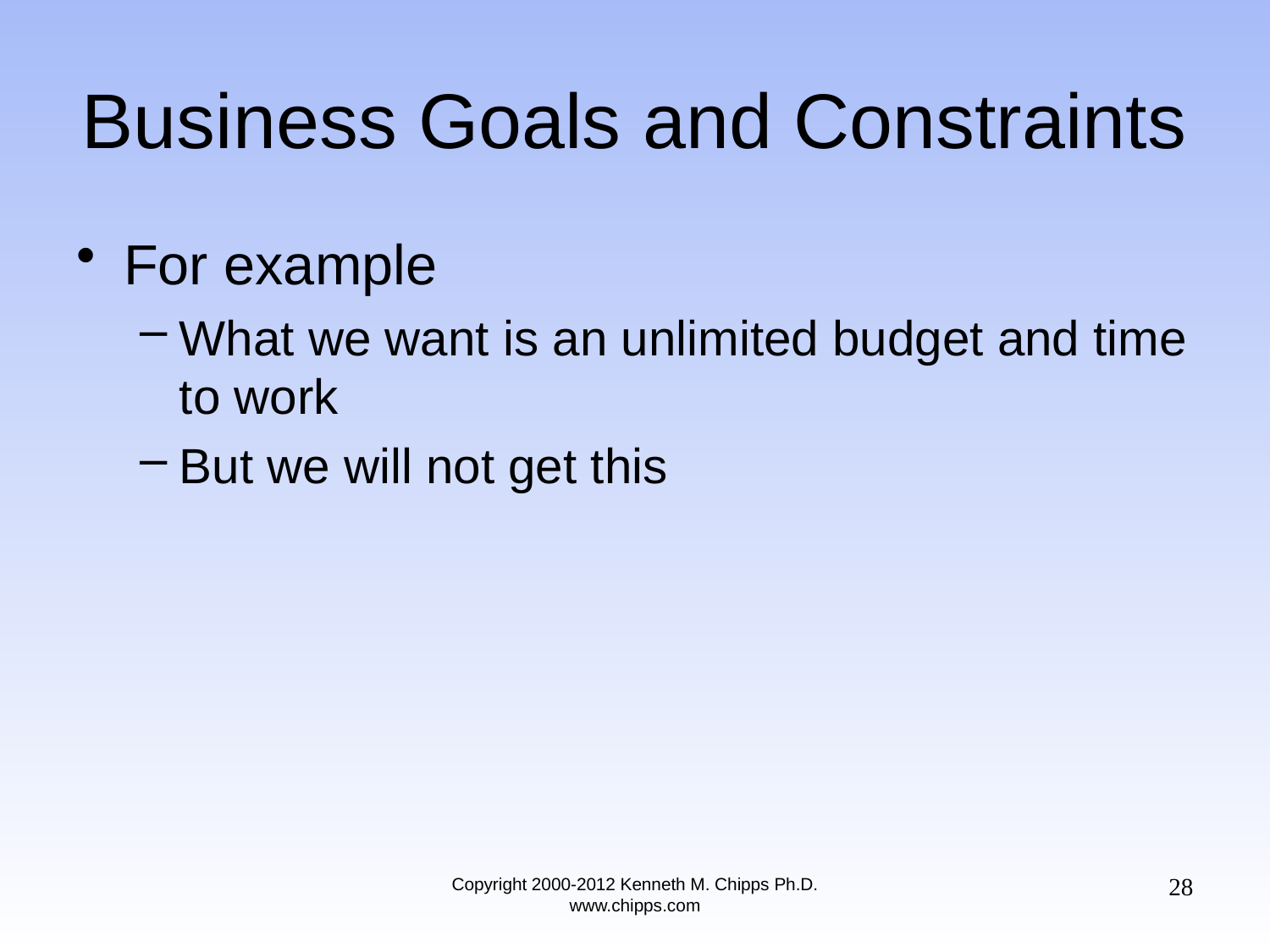

# Business Goals and Constraints
For example
What we want is an unlimited budget and time to work
But we will not get this
28
Copyright 2000-2012 Kenneth M. Chipps Ph.D. www.chipps.com